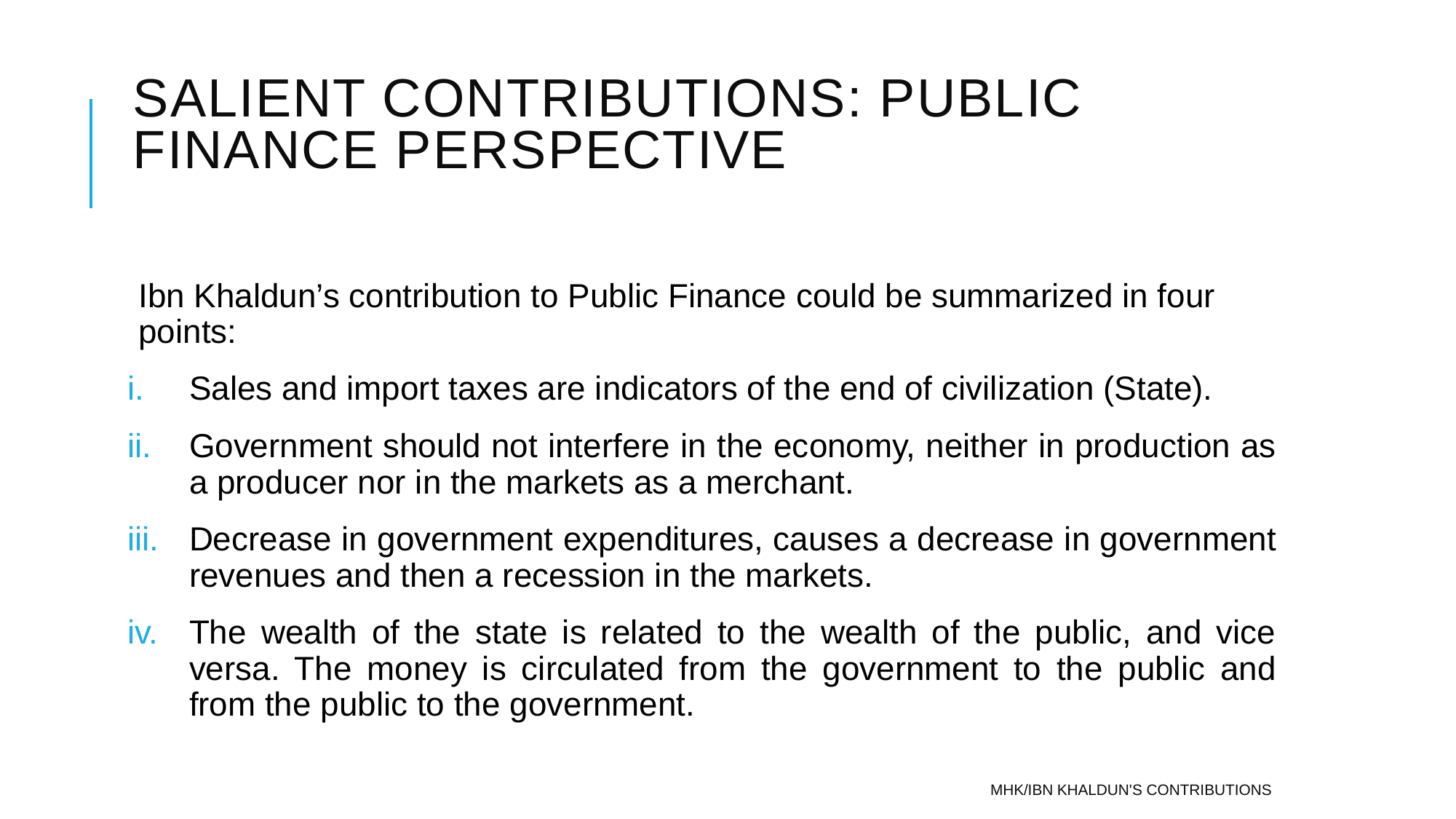

# Salient Contributions: public finance perspective
Ibn Khaldun’s contribution to Public Finance could be summarized in four points:
Sales and import taxes are indicators of the end of civilization (State).
Government should not interfere in the economy, neither in production as a producer nor in the markets as a merchant.
Decrease in government expenditures, causes a decrease in government revenues and then a recession in the markets.
The wealth of the state is related to the wealth of the public, and vice versa. The money is circulated from the government to the public and from the public to the government.
MHK/Ibn Khaldun's Contributions